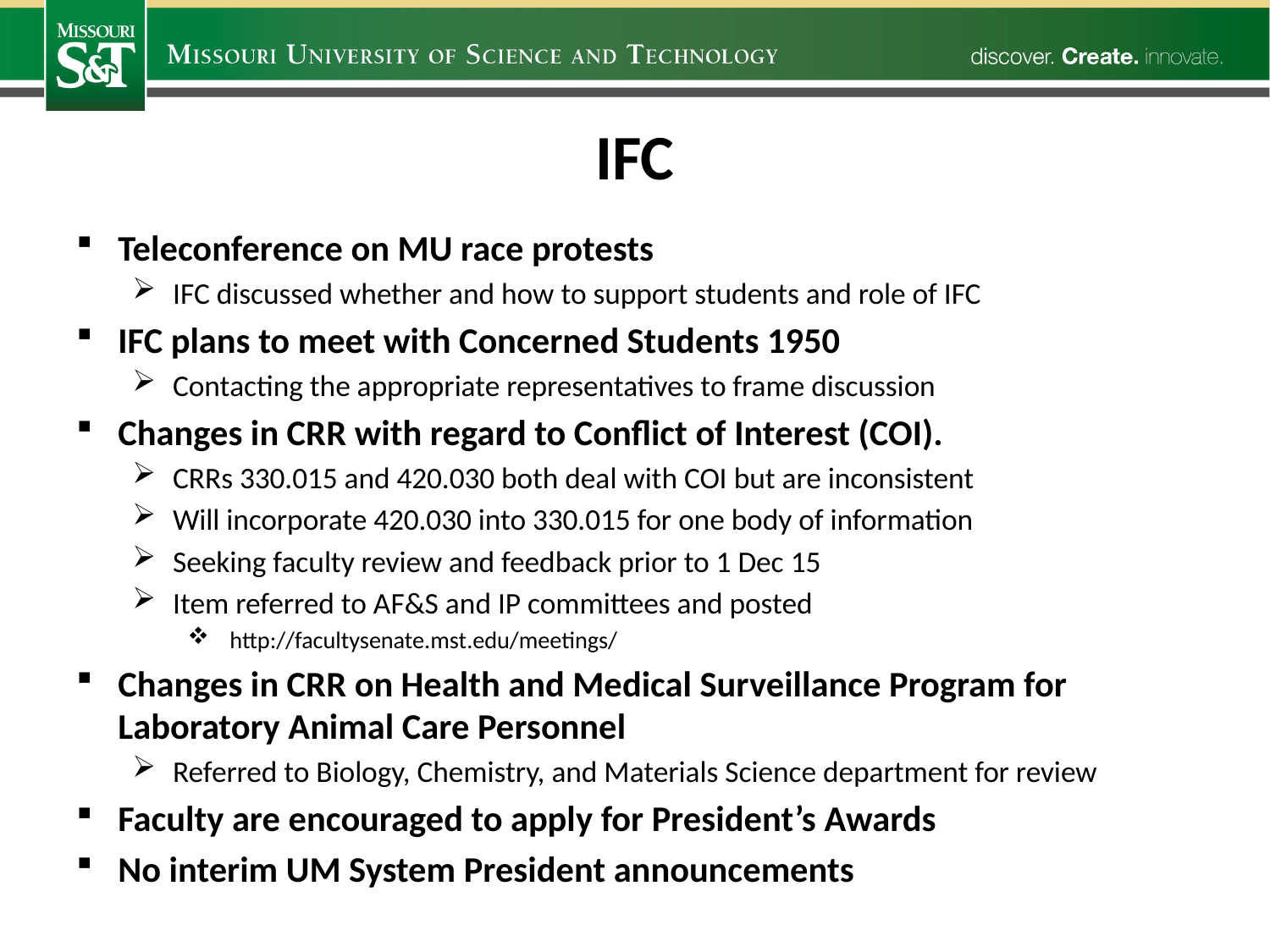

# IFC
Teleconference on MU race protests
IFC discussed whether and how to support students and role of IFC
IFC plans to meet with Concerned Students 1950
Contacting the appropriate representatives to frame discussion
Changes in CRR with regard to Conflict of Interest (COI).
CRRs 330.015 and 420.030 both deal with COI but are inconsistent
Will incorporate 420.030 into 330.015 for one body of information
Seeking faculty review and feedback prior to 1 Dec 15
Item referred to AF&S and IP committees and posted
http://facultysenate.mst.edu/meetings/
Changes in CRR on Health and Medical Surveillance Program for Laboratory Animal Care Personnel
Referred to Biology, Chemistry, and Materials Science department for review
Faculty are encouraged to apply for President’s Awards
No interim UM System President announcements